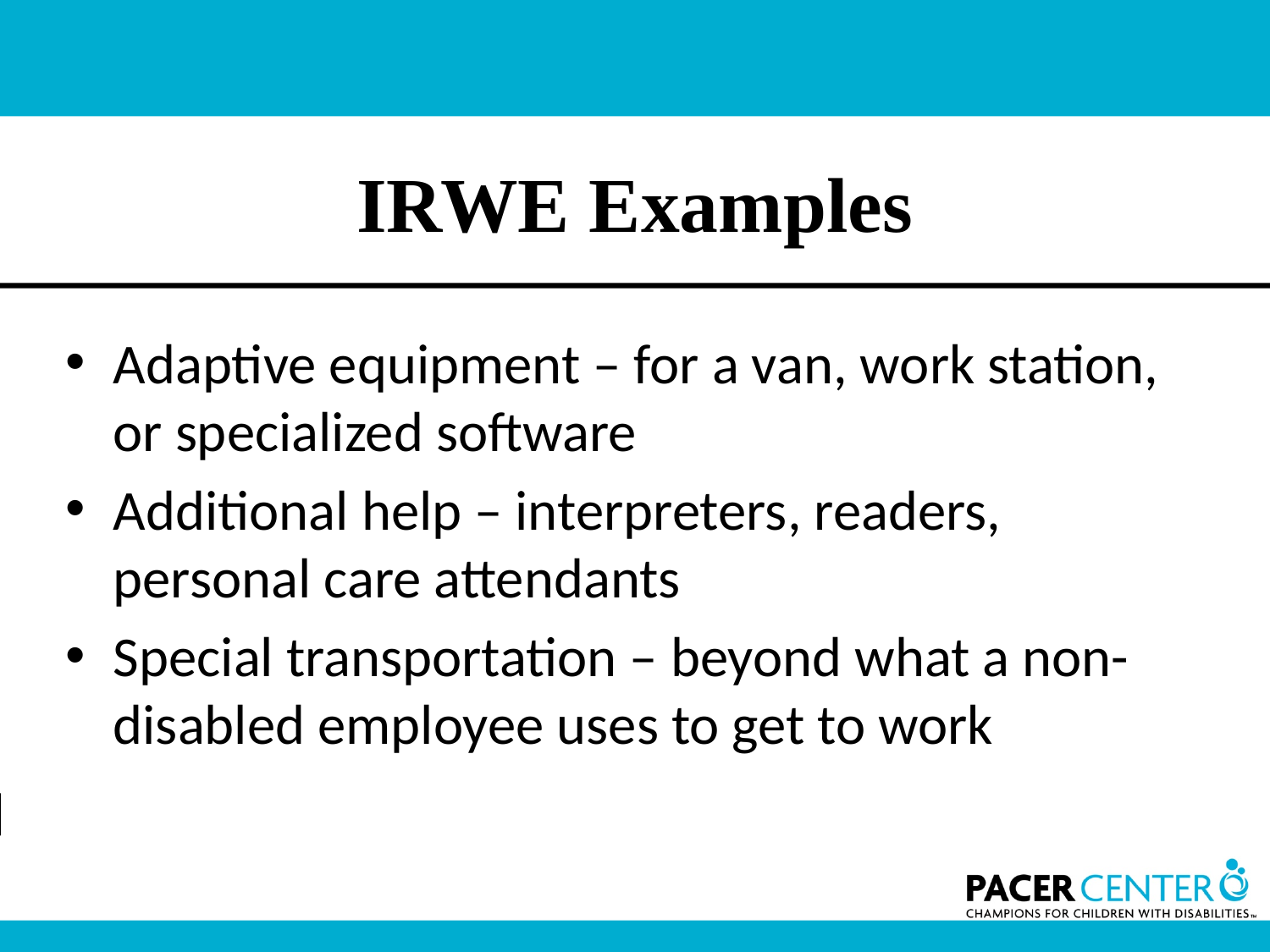

# IRWE Examples

Adaptive equipment – for a van, work station, or specialized software
Additional help – interpreters, readers, personal care attendants
Special transportation – beyond what a non-disabled employee uses to get to work